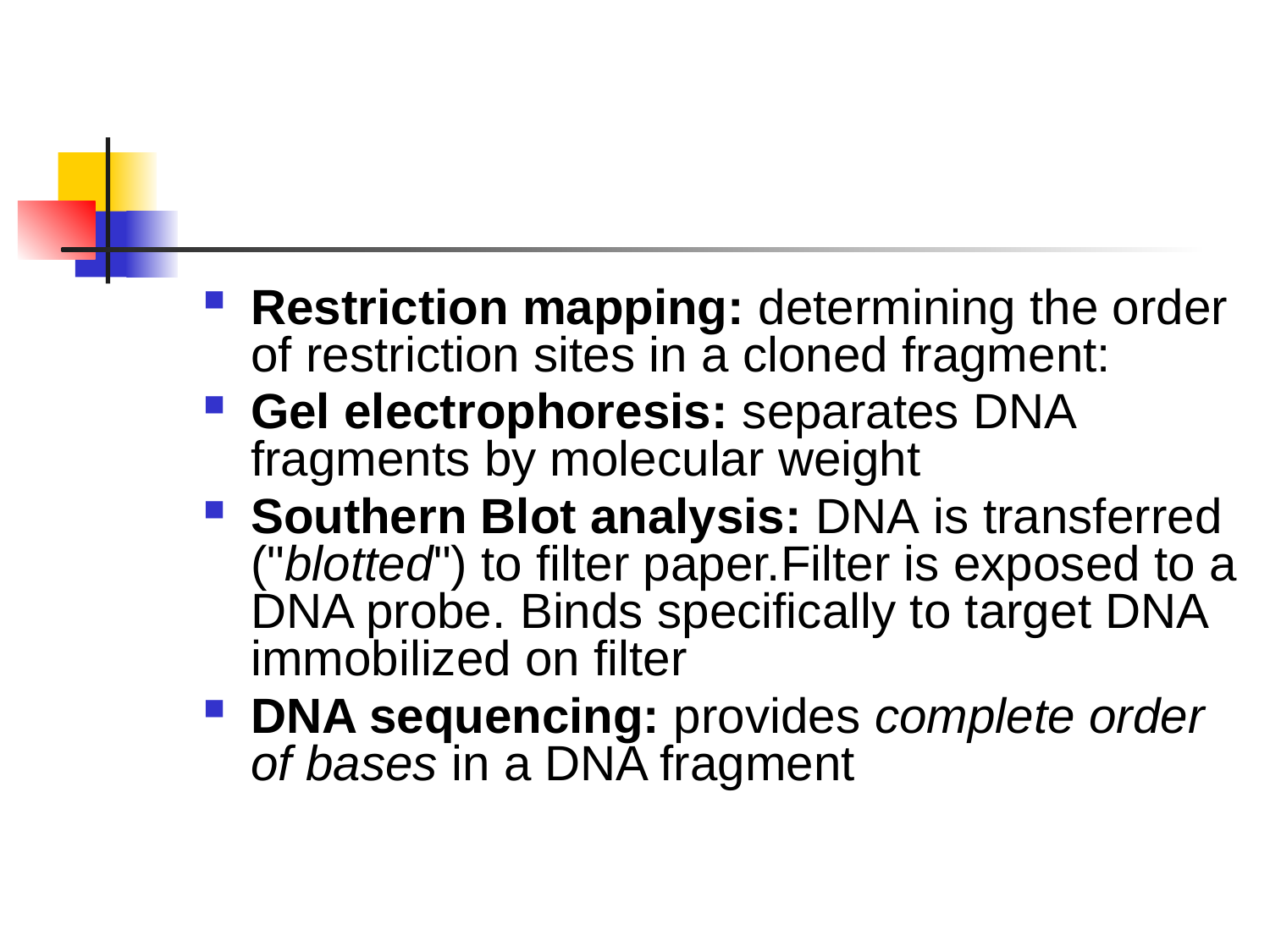

Restriction mapping: determining the order of restriction sites in a cloned fragment:
Gel electrophoresis: separates DNA fragments by molecular weight
Southern Blot analysis: DNA is transferred ("blotted") to filter paper.Filter is exposed to a DNA probe. Binds specifically to target DNA immobilized on filter
DNA sequencing: provides complete order of bases in a DNA fragment